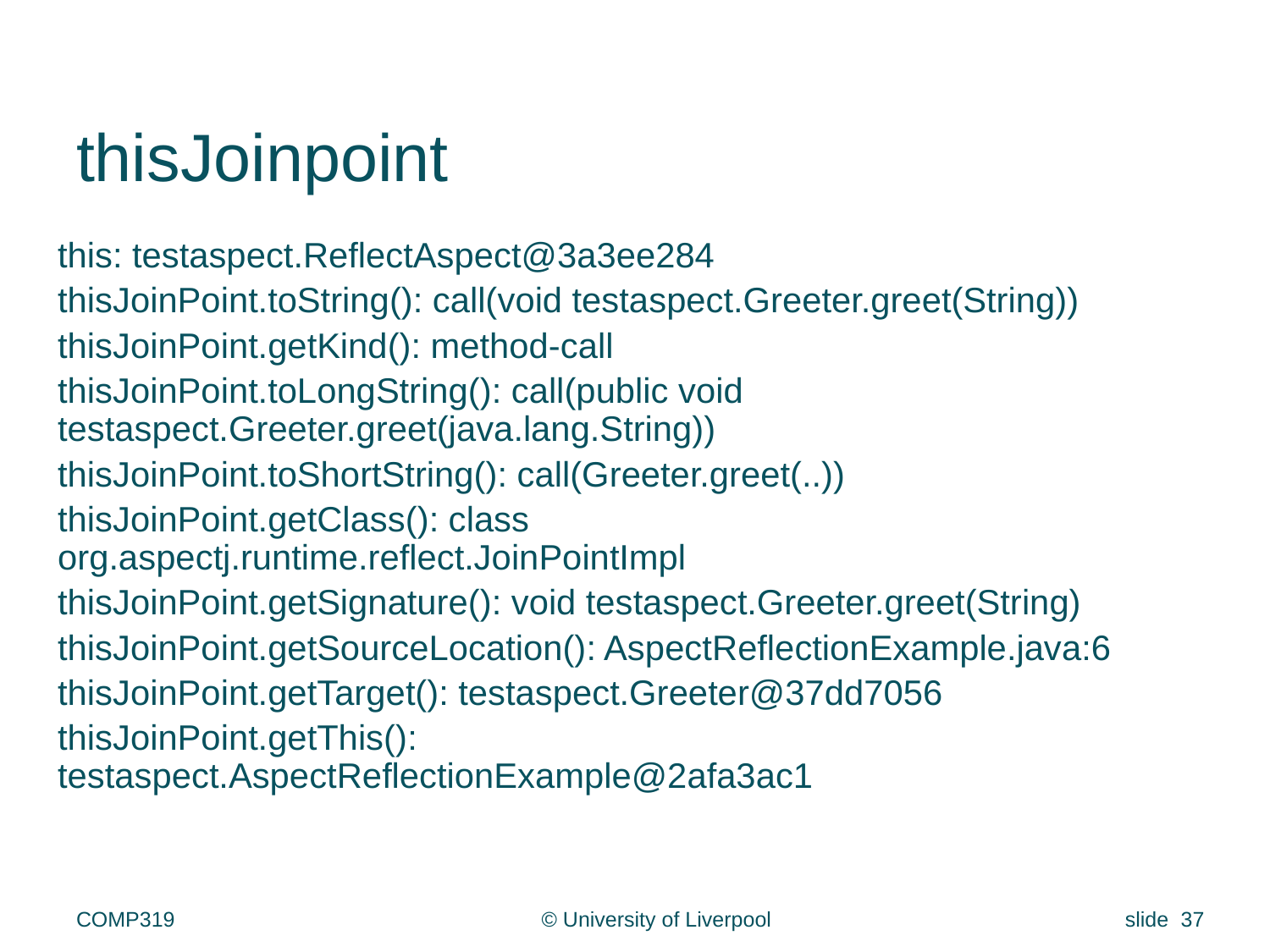

# thisJoinpoint
this: testaspect.ReflectAspect@3a3ee284
thisJoinPoint.toString(): call(void testaspect.Greeter.greet(String))
thisJoinPoint.getKind(): method-call
thisJoinPoint.toLongString(): call(public void testaspect.Greeter.greet(java.lang.String))
thisJoinPoint.toShortString(): call(Greeter.greet(..))
thisJoinPoint.getClass(): class org.aspectj.runtime.reflect.JoinPointImpl
thisJoinPoint.getSignature(): void testaspect.Greeter.greet(String)
thisJoinPoint.getSourceLocation(): AspectReflectionExample.java:6
thisJoinPoint.getTarget(): testaspect.Greeter@37dd7056
thisJoinPoint.getThis(): testaspect.AspectReflectionExample@2afa3ac1

COMP319
© University of Liverpool
slide  37